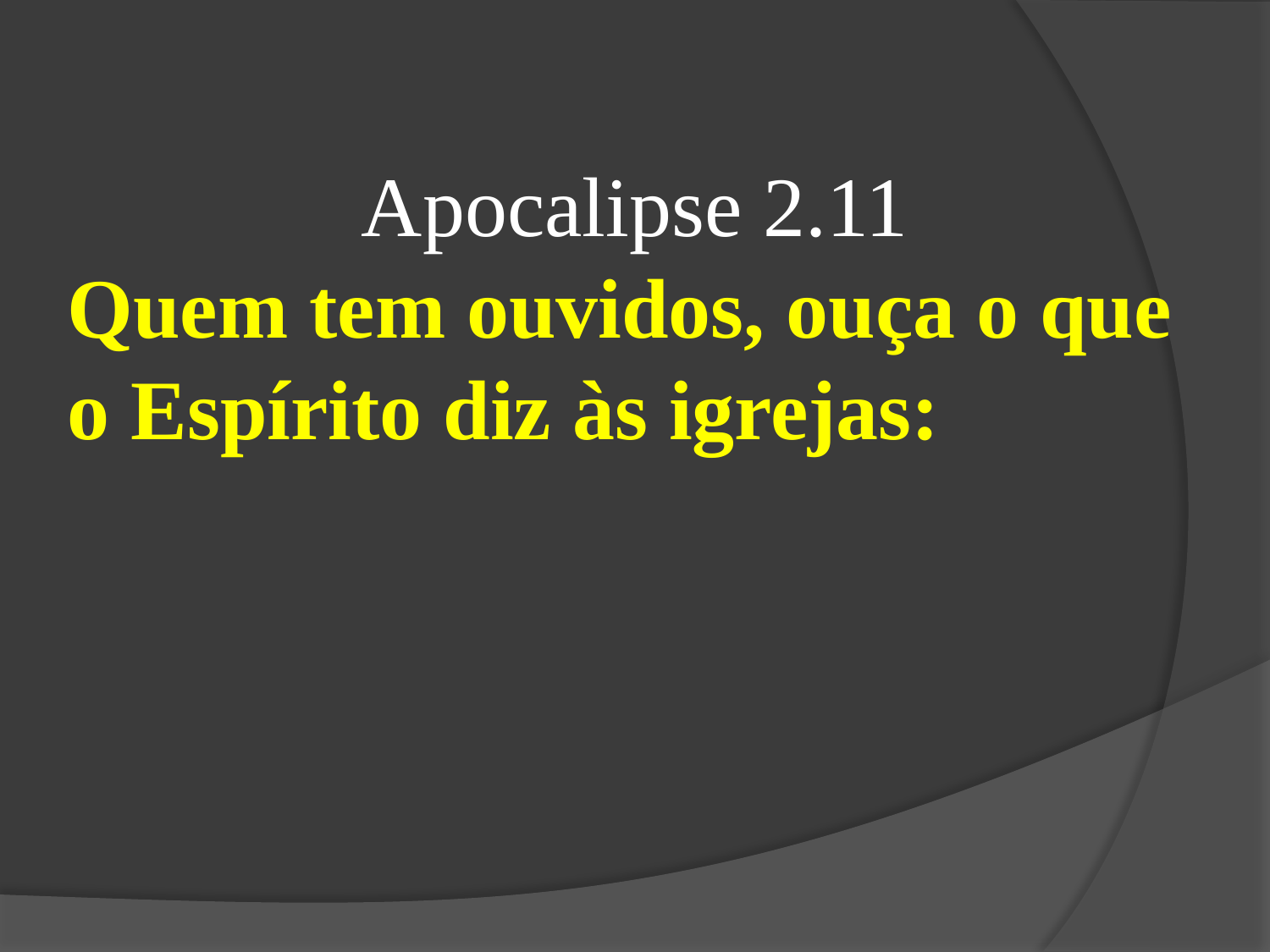

Apocalipse 2.11
Quem tem ouvidos, ouça o que o Espírito diz às igrejas: